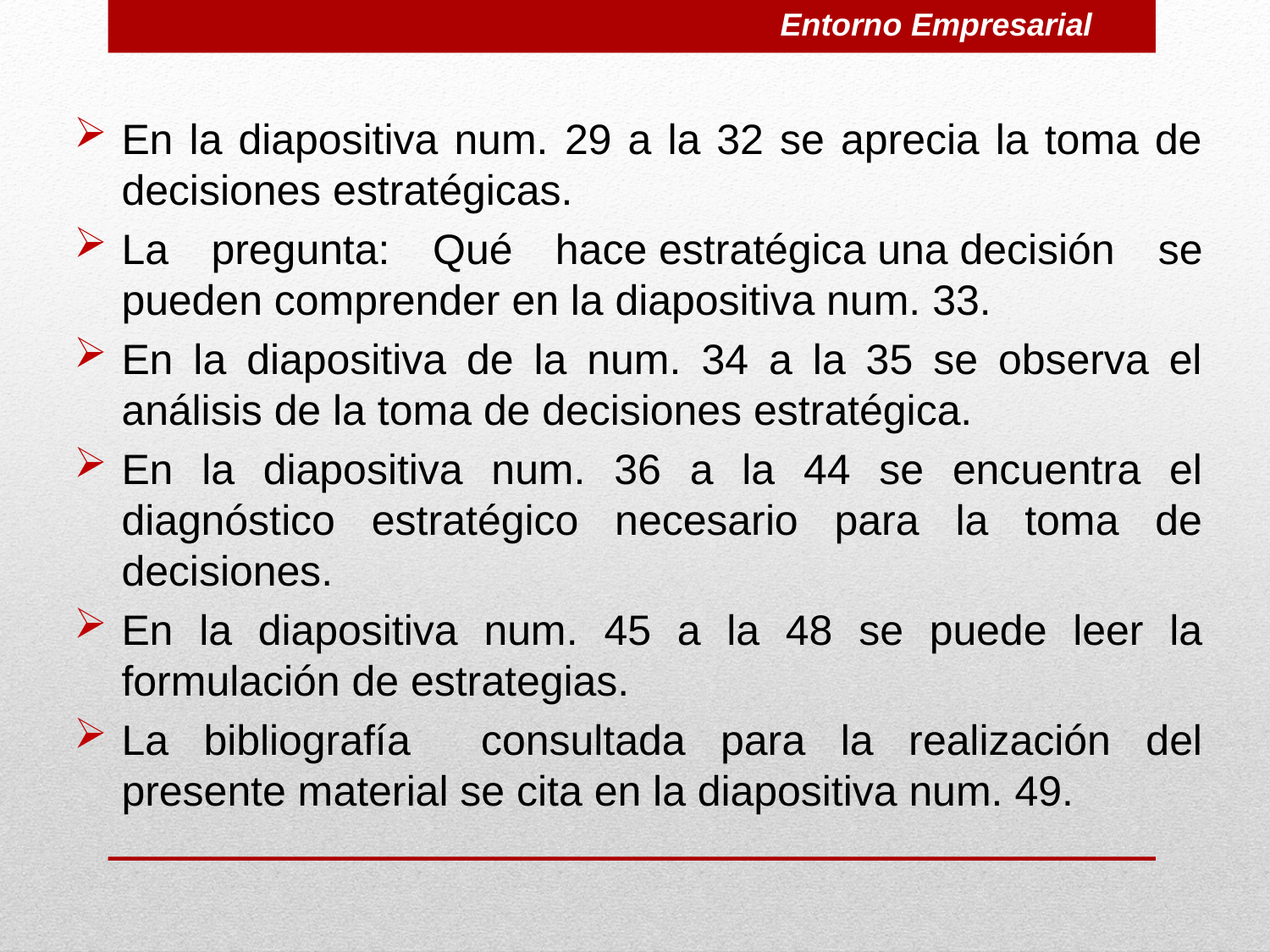

Entorno Empresarial
En la diapositiva num. 29 a la 32 se aprecia la toma de decisiones estratégicas.
La pregunta: Qué hace estratégica una decisión se pueden comprender en la diapositiva num. 33.
En la diapositiva de la num. 34 a la 35 se observa el análisis de la toma de decisiones estratégica.
En la diapositiva num. 36 a la 44 se encuentra el diagnóstico estratégico necesario para la toma de decisiones.
En la diapositiva num. 45 a la 48 se puede leer la formulación de estrategias.
La bibliografía  consultada para la realización del presente material se cita en la diapositiva num. 49.